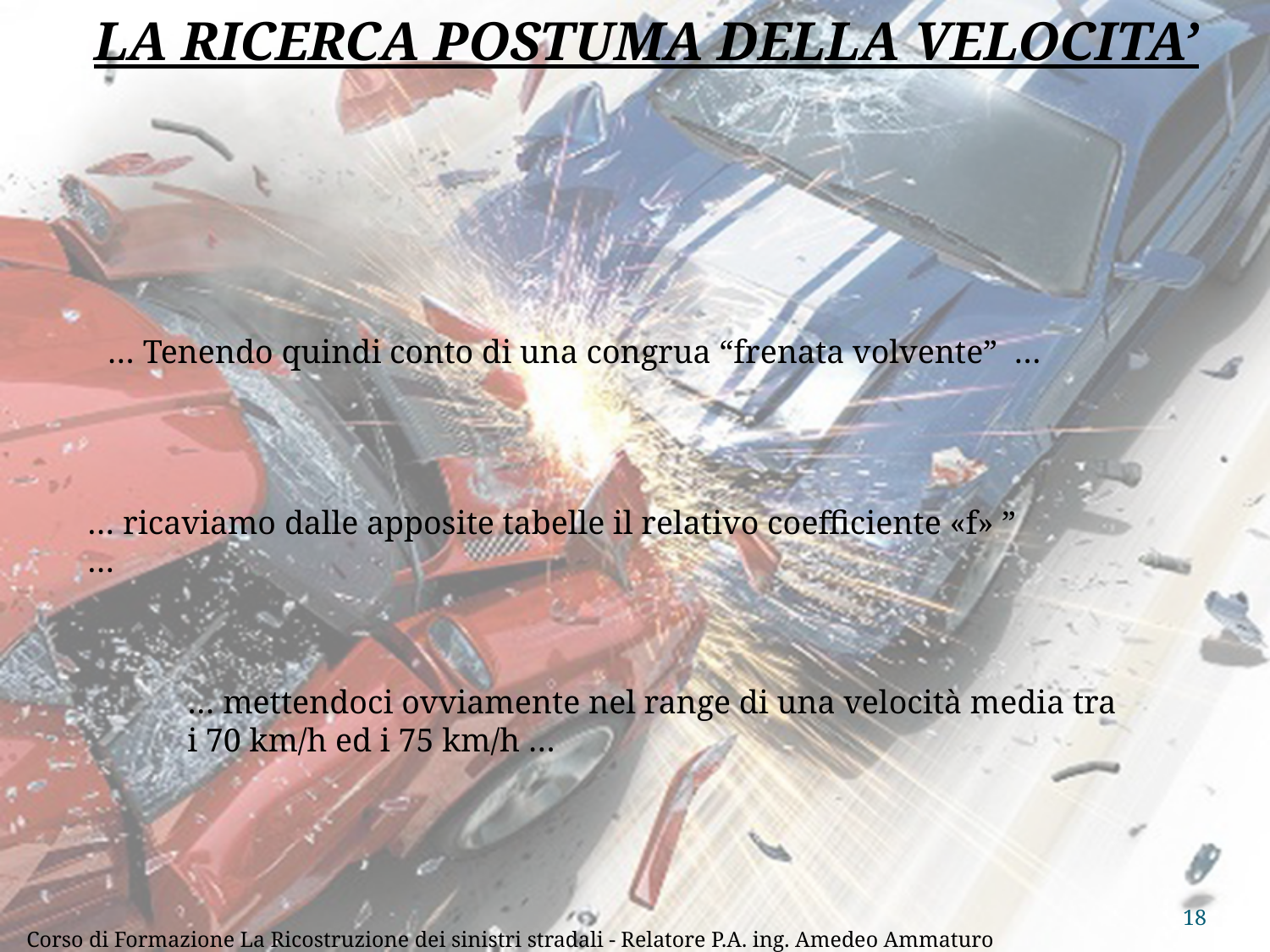

LA RICERCA POSTUMA DELLA VELOCITA’
… Tenendo quindi conto di una congrua “frenata volvente”  …
… ricaviamo dalle apposite tabelle il relativo coefficiente «f» ”  …
… mettendoci ovviamente nel range di una velocità media tra i 70 km/h ed i 75 km/h …
18
Corso di Formazione La Ricostruzione dei sinistri stradali - Relatore P.A. ing. Amedeo Ammaturo